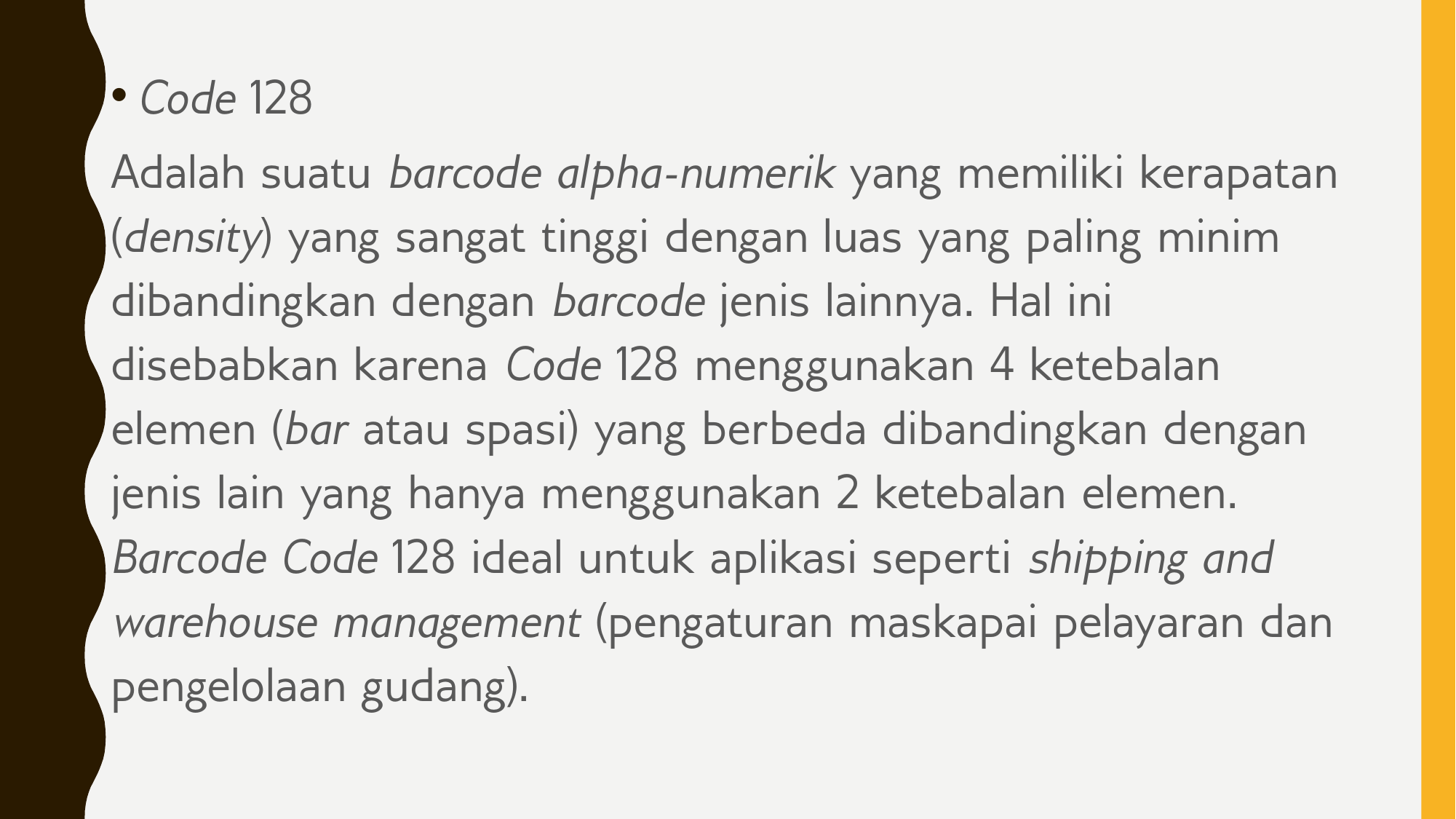

Code 128
Adalah suatu barcode alpha-numerik yang memiliki kerapatan (density) yang sangat tinggi dengan luas yang paling minim dibandingkan dengan barcode jenis lainnya. Hal ini disebabkan karena Code 128 menggunakan 4 ketebalan elemen (bar atau spasi) yang berbeda dibandingkan dengan jenis lain yang hanya menggunakan 2 ketebalan elemen. Barcode Code 128 ideal untuk aplikasi seperti shipping and warehouse management (pengaturan maskapai pelayaran dan pengelolaan gudang).